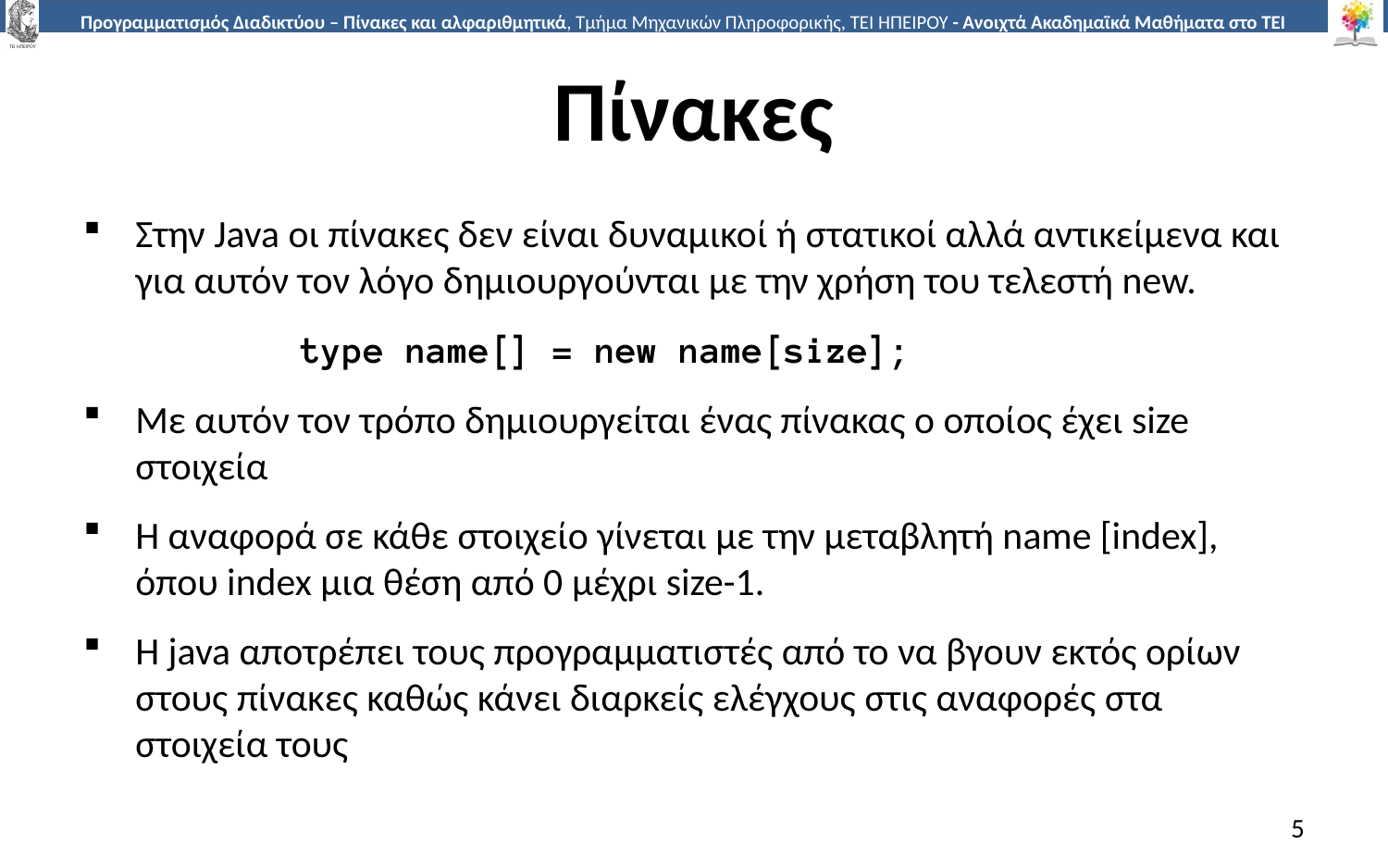

# Πίνακες
Στην Java οι πίνακες δεν είναι δυναμικοί ή στατικοί αλλά αντικείμενα και για αυτόν τον λόγο δημιουργούνται με την χρήση του τελεστή new.
type name[] = new name[size];
Με αυτόν τον τρόπο δημιουργείται ένας πίνακας ο οποίος έχει size στοιχεία
Η αναφορά σε κάθε στοιχείο γίνεται με την μεταβλητή name [index], όπου index μια θέση από 0 μέχρι size-1.
Η java αποτρέπει τους προγραμματιστές από το να βγουν εκτός ορίων στους πίνακες καθώς κάνει διαρκείς ελέγχους στις αναφορές στα στοιχεία τους
5